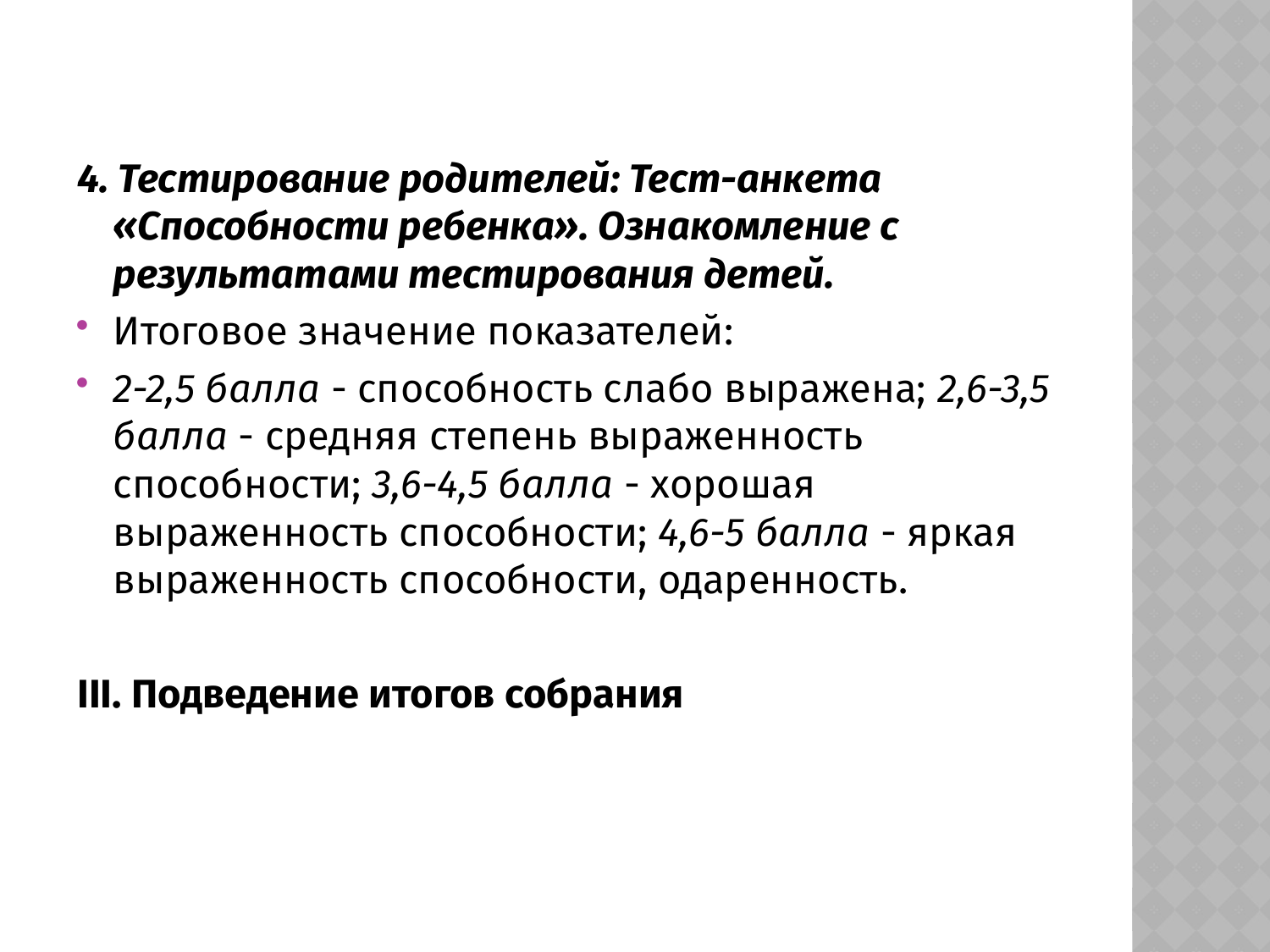

4. Тестирование родителей: Тест-анкета «Способности ребенка». Ознакомление с результатами тестирования детей.
Итоговое значение показателей:
2-2,5 балла - способность слабо выражена; 2,6-3,5 балла - средняя степень выраженность способности; 3,6-4,5 балла - хорошая выраженность способности; 4,6-5 балла - яркая выраженность способности, одаренность.

III. Подведение итогов собрания